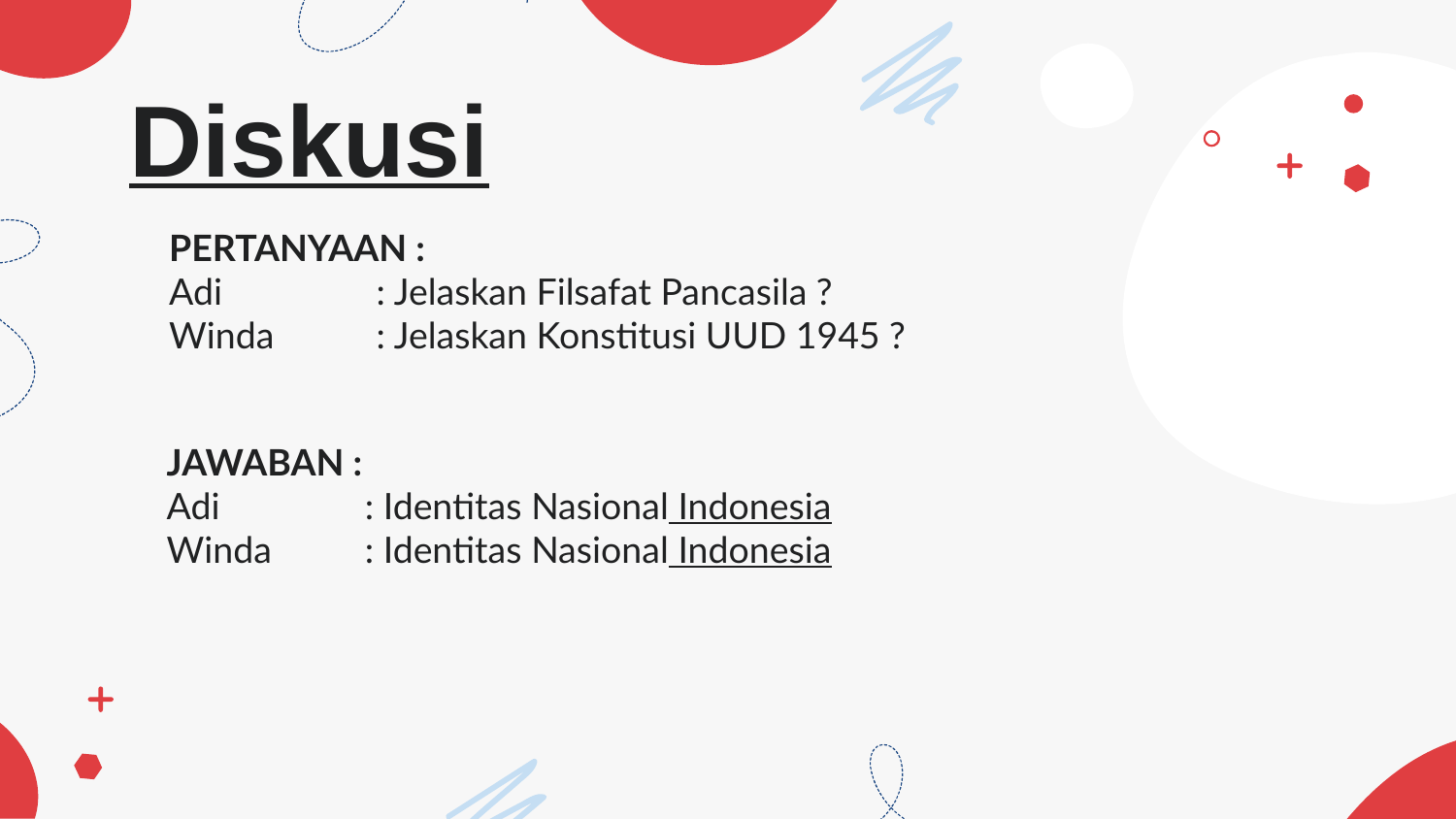

# Diskusi
PERTANYAAN :
Adi	 : Jelaskan Filsafat Pancasila ?
Winda	 : Jelaskan Konstitusi UUD 1945 ?
JAWABAN :
Adi 	: Identitas Nasional Indonesia
Winda 	: Identitas Nasional Indonesia